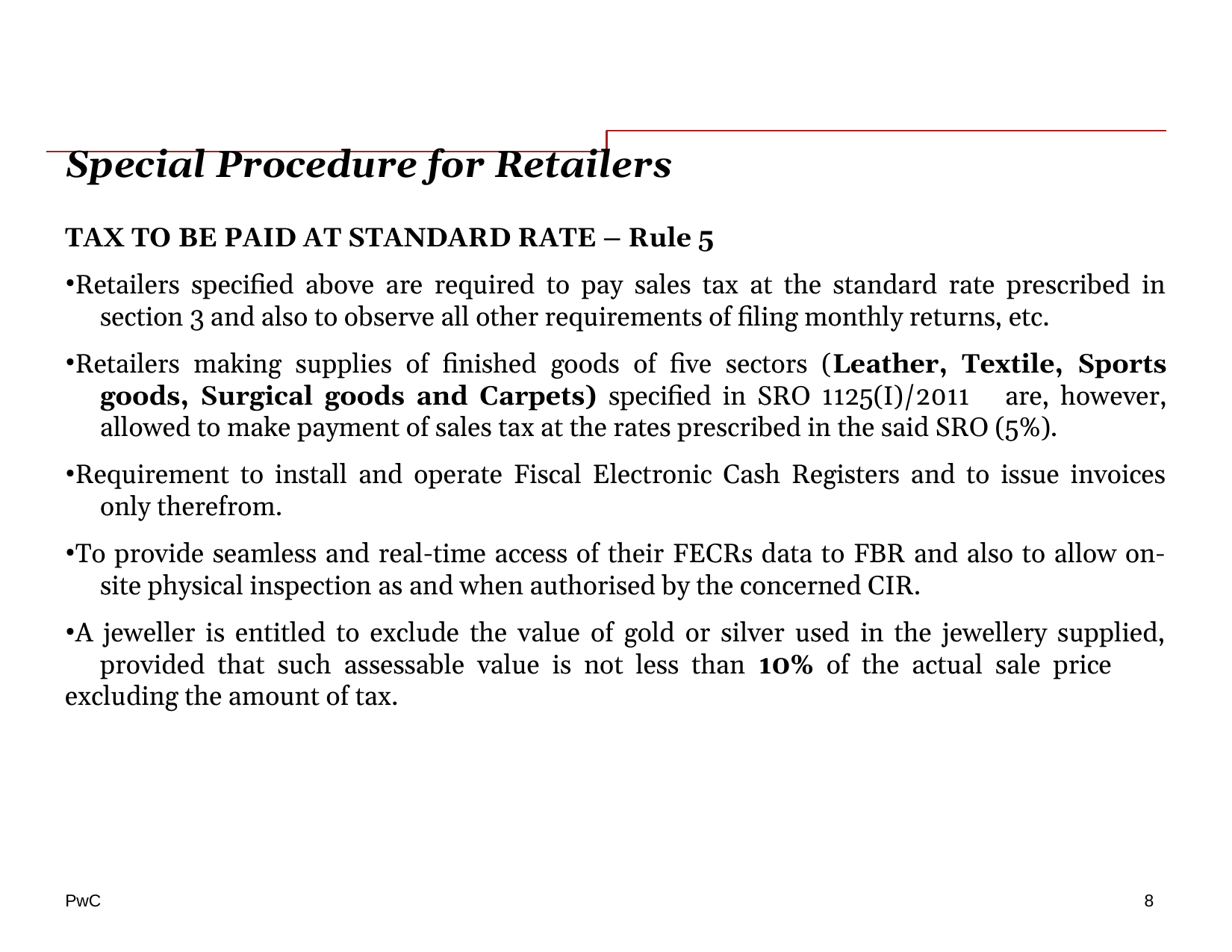

# Special Procedure for Retailers
TAX TO BE PAID AT STANDARD RATE – Rule 5
Retailers specified above are required to pay sales tax at the standard rate prescribed in 	section 3 and also to observe all other requirements of filing monthly returns, etc.
Retailers making supplies of finished goods of five sectors (Leather, Textile, Sports 	goods, Surgical goods and Carpets) specified in SRO 1125(I)/2011 	are, however, 	allowed to make payment of sales tax at the rates prescribed in the said SRO (5%).
Requirement to install and operate Fiscal Electronic Cash Registers and to issue invoices 	only therefrom.
To provide seamless and real-time access of their FECRs data to FBR and also to allow on-	site physical inspection as and when authorised by the concerned CIR.
A jeweller is entitled to exclude the value of gold or silver used in the jewellery supplied, 	provided that such assessable value is not less than 10% of the actual sale price 	excluding the amount of tax.